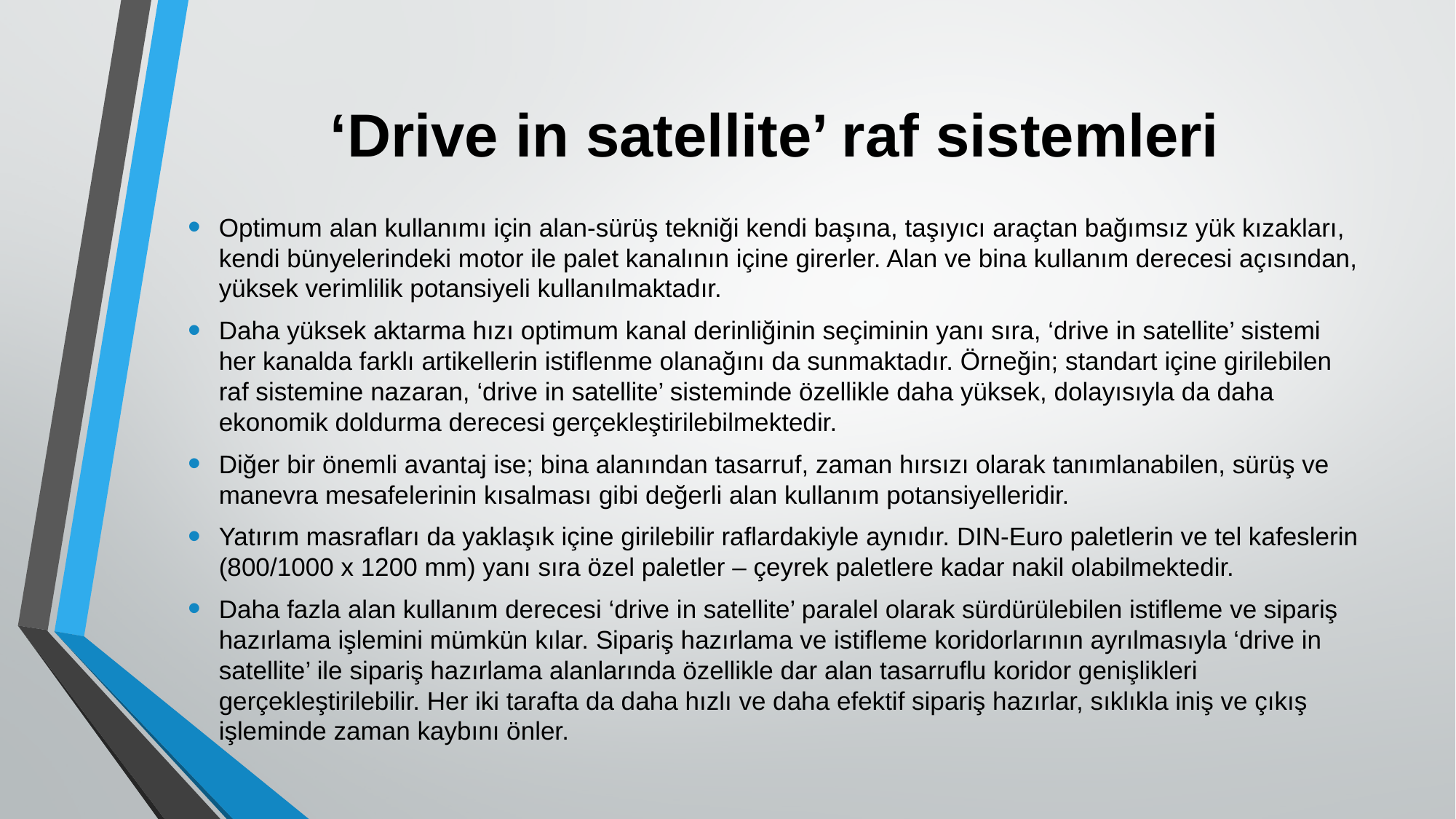

# ‘Drive in satellite’ raf sistemleri
Optimum alan kullanımı için alan-sürüş tekniği kendi başına, taşıyıcı araçtan bağımsız yük kızakları, kendi bünyelerindeki motor ile palet kanalının içine girerler. Alan ve bina kullanım derecesi açısından, yüksek verimlilik potansiyeli kullanılmaktadır.
Daha yüksek aktarma hızı optimum kanal derinliğinin seçiminin yanı sıra, ‘drive in satellite’ sistemi her kanalda farklı artikellerin istiflenme olanağını da sunmaktadır. Örneğin; standart içine girilebilen raf sistemine nazaran, ‘drive in satellite’ sisteminde özellikle daha yüksek, dolayısıyla da daha ekonomik doldurma derecesi gerçekleştirilebilmektedir.
Diğer bir önemli avantaj ise; bina alanından tasarruf, zaman hırsızı olarak tanımlanabilen, sürüş ve manevra mesafelerinin kısalması gibi değerli alan kullanım potansiyelleridir.
Yatırım masrafları da yaklaşık içine girilebilir raflardakiyle aynıdır. DIN-Euro paletlerin ve tel kafeslerin (800/1000 x 1200 mm) yanı sıra özel paletler – çeyrek paletlere kadar nakil olabilmektedir.
Daha fazla alan kullanım derecesi ‘drive in satellite’ paralel olarak sürdürülebilen istifleme ve sipariş hazırlama işlemini mümkün kılar. Sipariş hazırlama ve istifleme koridorlarının ayrılmasıyla ‘drive in satellite’ ile sipariş hazırlama alanlarında özellikle dar alan tasarruflu koridor genişlikleri gerçekleştirilebilir. Her iki tarafta da daha hızlı ve daha efektif sipariş hazırlar, sıklıkla iniş ve çıkış işleminde zaman kaybını önler.